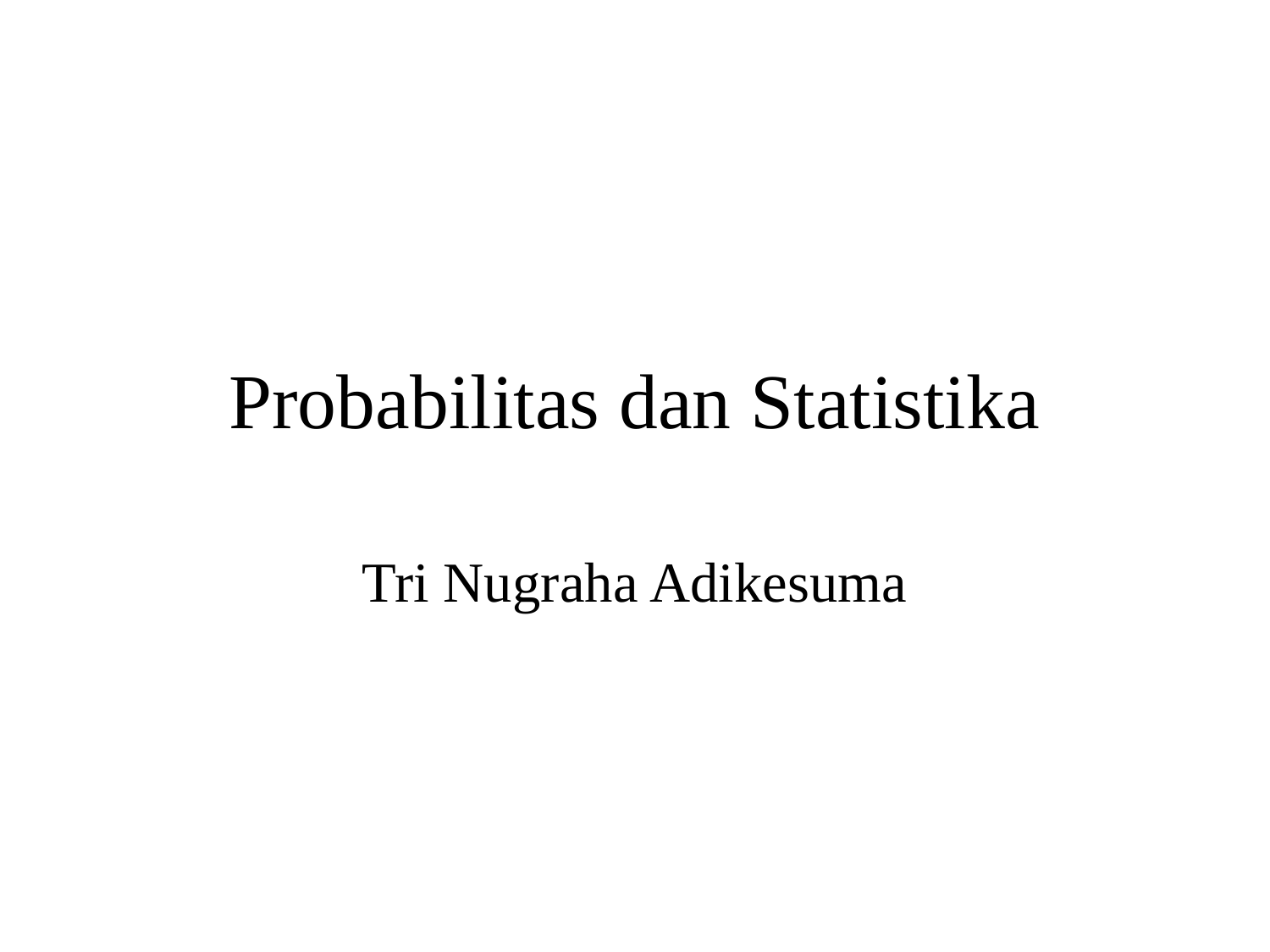

# Probabilitas dan Statistika
Tri Nugraha Adikesuma